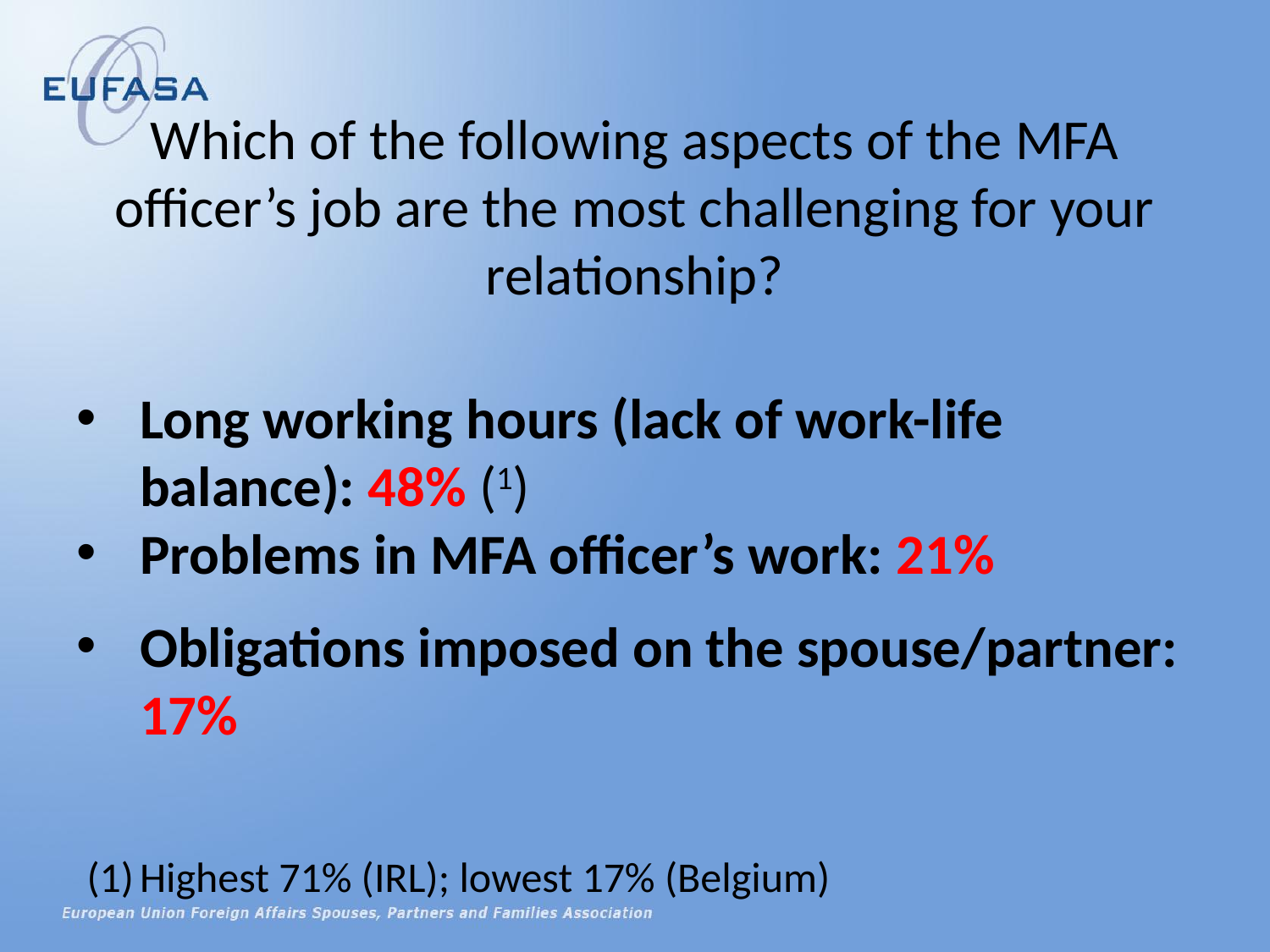

Which of the following aspects of the MFA officer’s job are the most challenging for your relationship?

Long working hours (lack of work-life balance): 48% (1)
Problems in MFA officer’s work: 21%

Obligations imposed on the spouse/partner: 17%

Highest 71% (IRL); lowest 17% (Belgium)